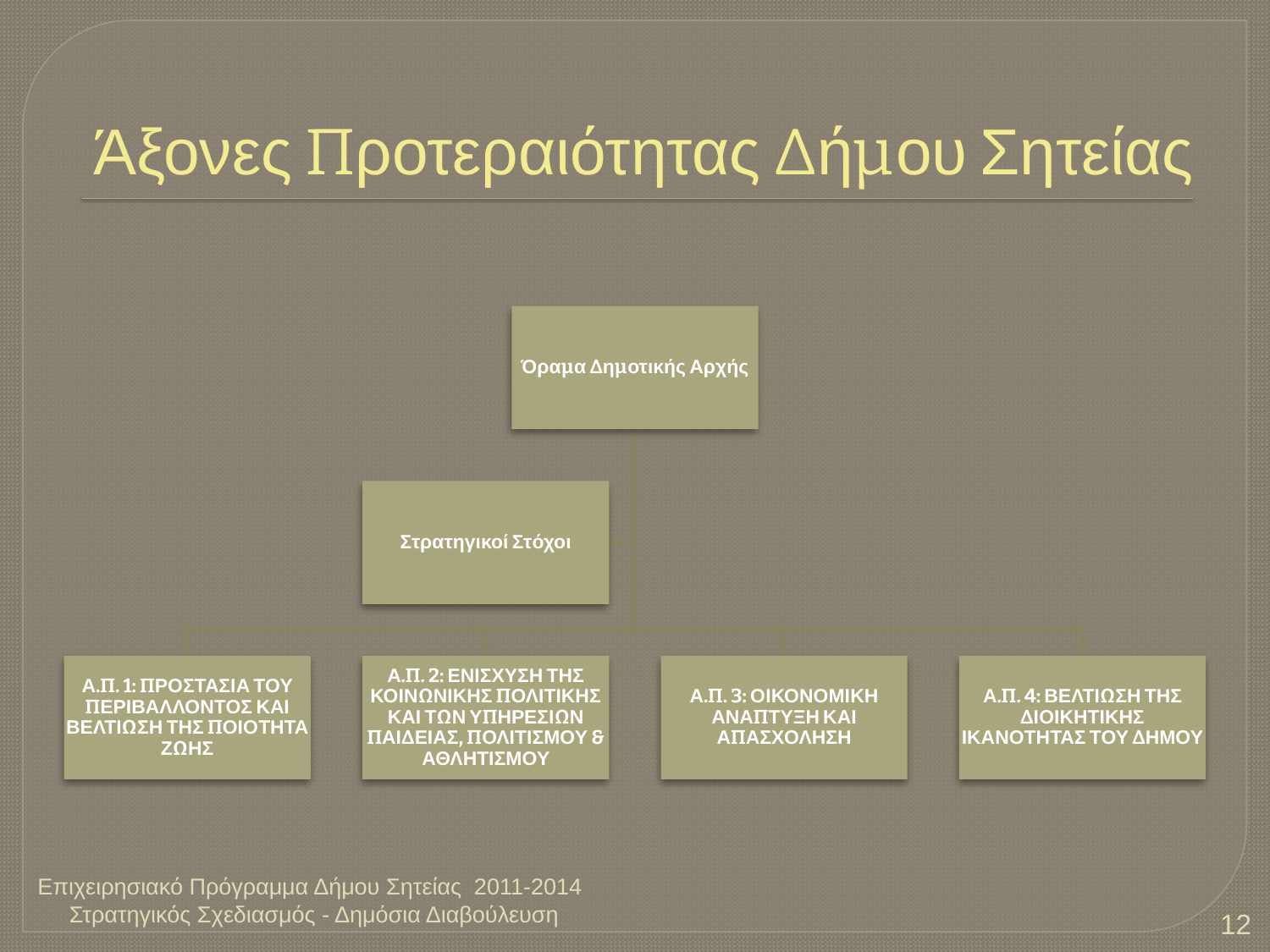

# Άξονες Προτεραιότητας Δήμου Σητείας
Όραμα Δημοτικής Αρχής
Α.Π. 1: ΠΡΟΣΤΑΣΙΑ ΤΟΥ ΠΕΡΙΒΑΛΛΟΝΤΟΣ ΚΑΙ ΒΕΛΤΙΩΣΗ ΤΗΣ ΠΟΙΟΤΗΤΑ ΖΩΗΣ
Α.Π. 2: ΕΝΙΣΧΥΣΗ ΤΗΣ ΚΟΙΝΩΝΙΚΗΣ ΠΟΛΙΤΙΚΗΣ ΚΑΙ ΤΩΝ ΥΠΗΡΕΣΙΩΝ ΠΑΙΔΕΙΑΣ, ΠΟΛΙΤΙΣΜΟΥ & ΑΘΛΗΤΙΣΜΟΥ
Α.Π. 3: ΟΙΚΟΝΟΜΙΚΗ ΑΝΑΠΤΥΞΗ ΚΑΙ ΑΠΑΣΧΟΛΗΣΗ
Α.Π. 4: ΒΕΛΤΙΩΣΗ ΤΗΣ ΔΙΟΙΚΗΤΙΚΗΣ ΙΚΑΝΟΤΗΤΑΣ ΤΟΥ ΔΗΜΟΥ
Στρατηγικοί Στόχοι
Επιχειρησιακό Πρόγραμμα Δήμου Σητείας  2011-2014        Στρατηγικός Σχεδιασμός - Δημόσια Διαβούλευση
12